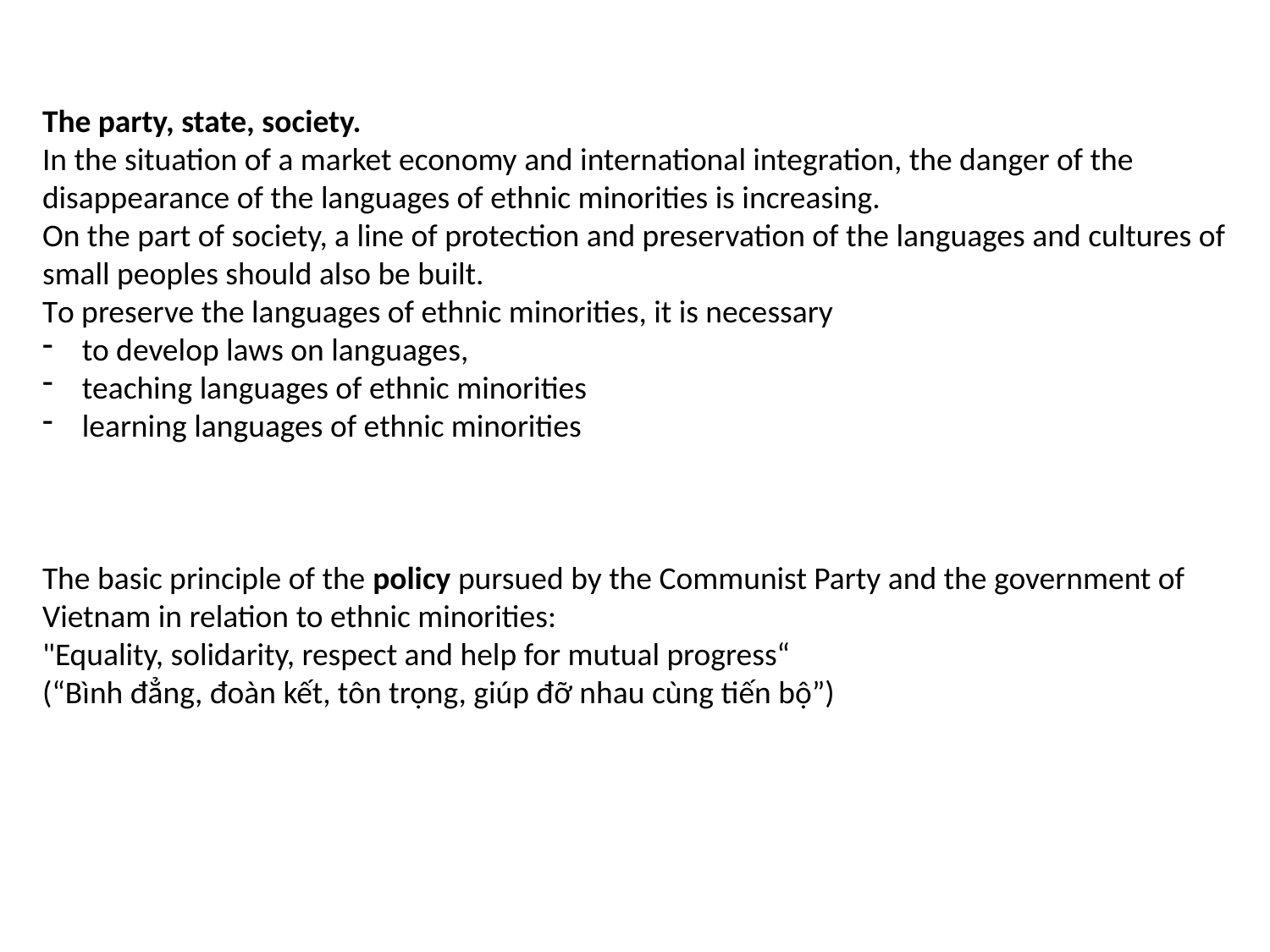

The party, state, society.
In the situation of a market economy and international integration, the danger of the disappearance of the languages of ethnic minorities is increasing.
On the part of society, a line of protection and preservation of the languages and cultures of small peoples should also be built.
To preserve the languages of ethnic minorities, it is necessary
to develop laws on languages,
teaching languages of ethnic minorities
learning languages of ethnic minorities

The basic principle of the policy pursued by the Communist Party and the government of Vietnam in relation to ethnic minorities:
"Equality, solidarity, respect and help for mutual progress“
(“Bình đẳng, đoàn kết, tôn trọng, giúp đỡ nhau cùng tiến bộ”)